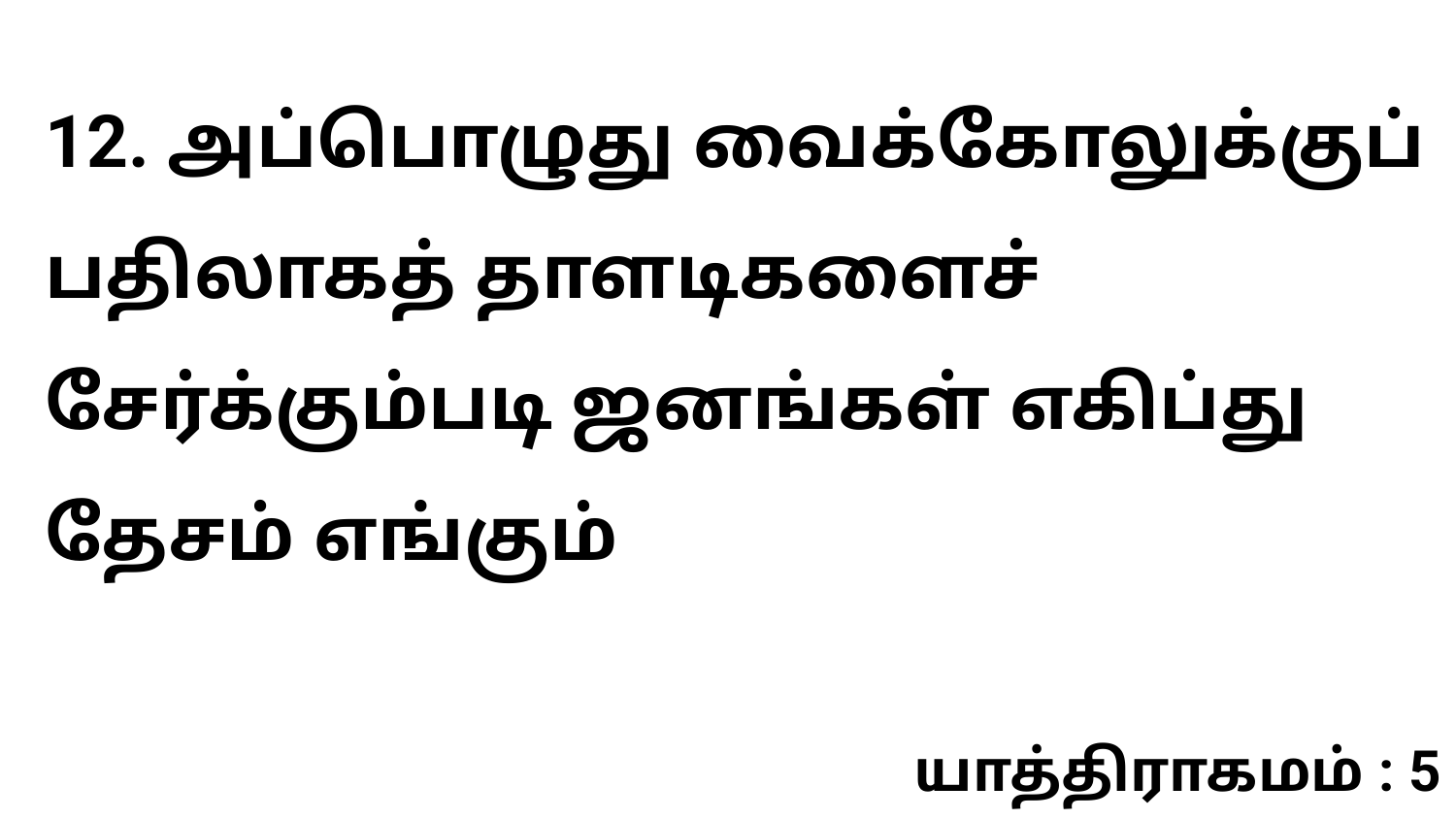

12. அப்பொழுது வைக்கோலுக்குப் பதிலாகத் தாளடிகளைச் சேர்க்கும்படி ஜனங்கள் எகிப்து தேசம் எங்கும்
யாத்திராகமம் : 5